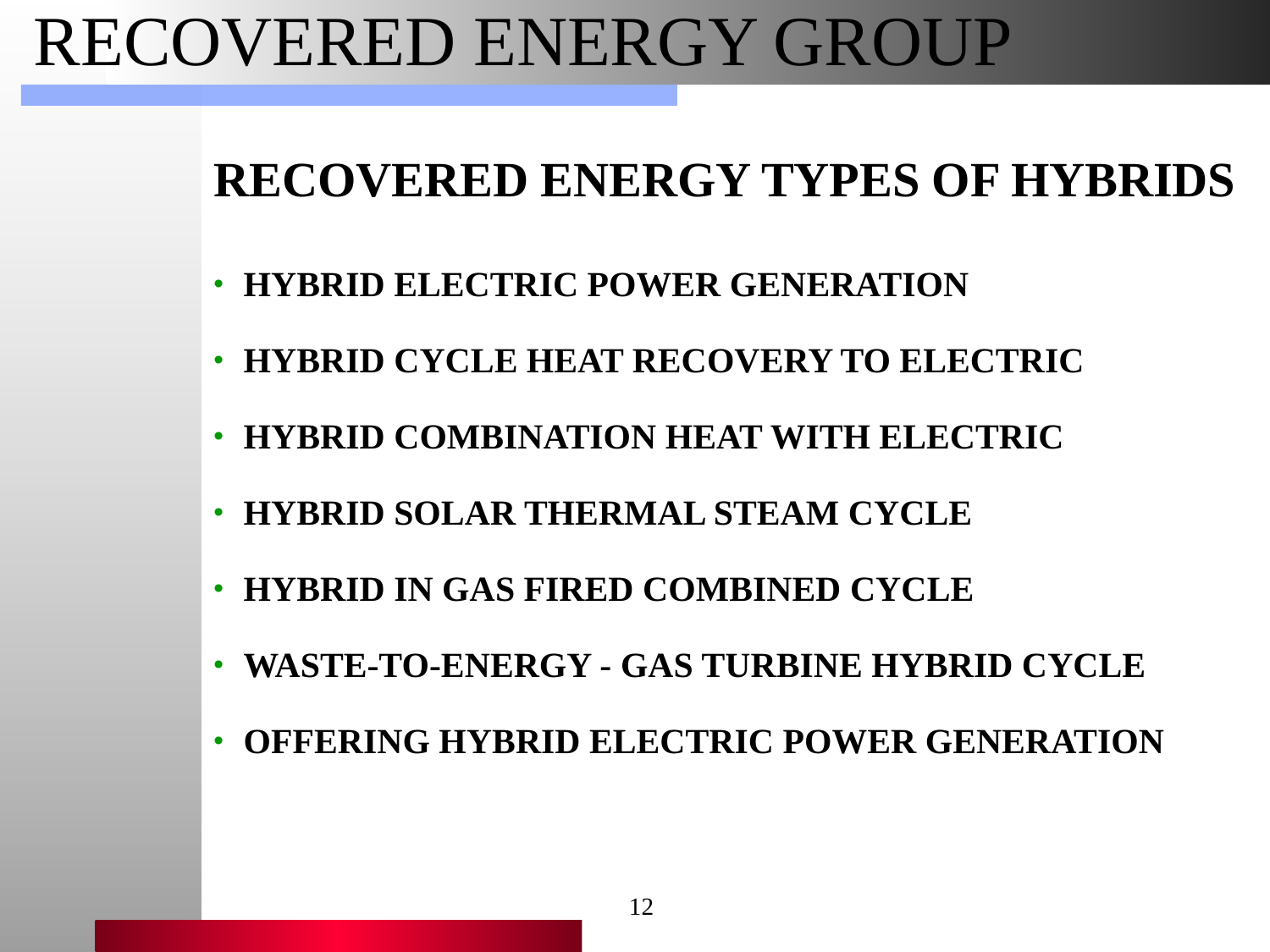

# RECOVERED ENERGY GROUP
RECOVERED ENERGY TYPES OF HYBRIDS

HYBRID ELECTRIC POWER GENERATION

HYBRID CYCLE HEAT RECOVERY TO ELECTRIC

HYBRID COMBINATION HEAT WITH ELECTRIC

HYBRID SOLAR THERMAL STEAM CYCLE

HYBRID IN GAS FIRED COMBINED CYCLE

WASTE-TO-ENERGY - GAS TURBINE HYBRID CYCLE

OFFERING HYBRID ELECTRIC POWER GENERATION

12